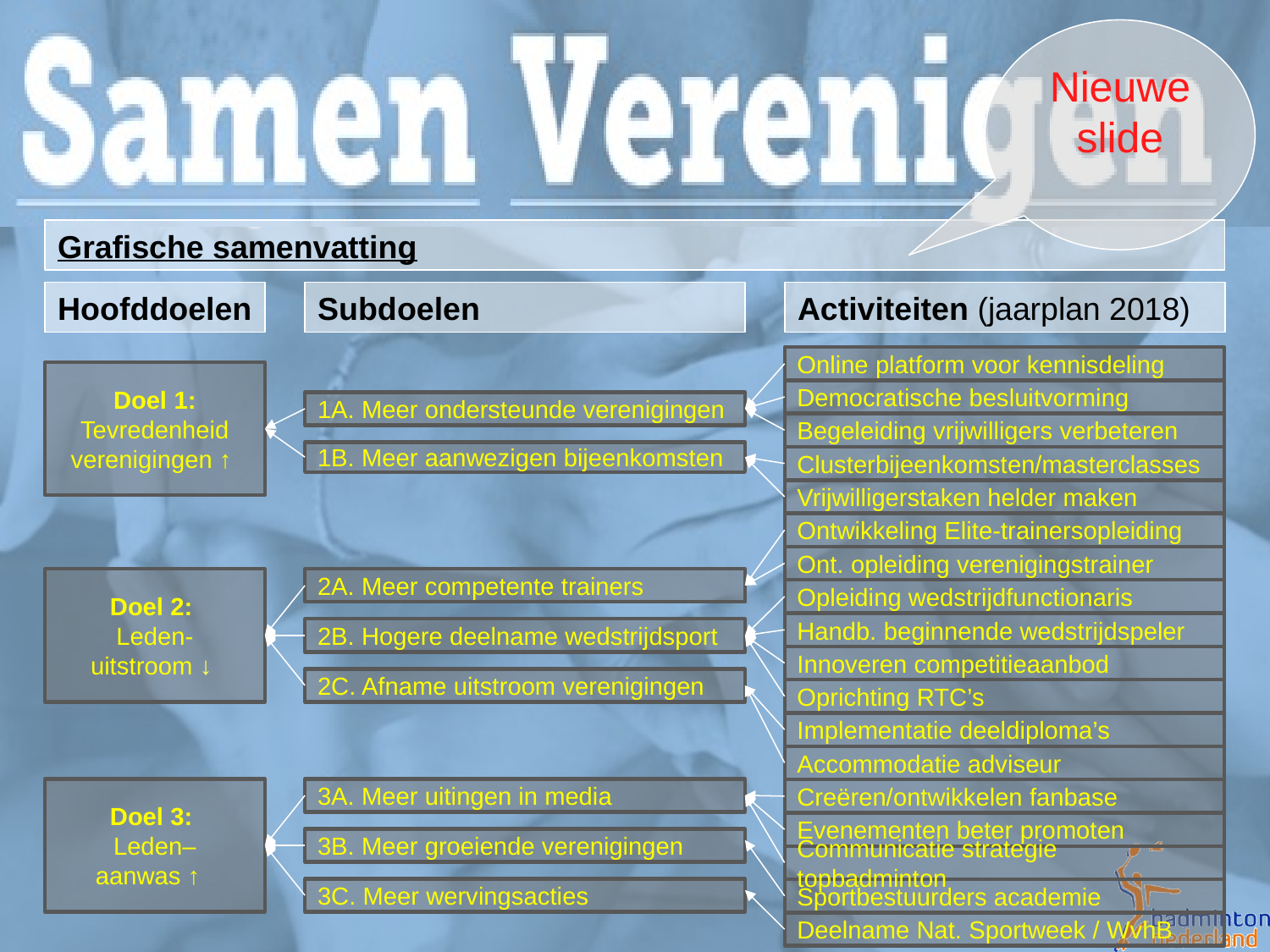

Nieuwe slide
Grafische samenvatting
Hoofddoelen
Subdoelen
Activiteiten (jaarplan 2018)
Online platform voor kennisdeling
Doel 1: Tevredenheid verenigingen ↑
Democratische besluitvorming
1A. Meer ondersteunde verenigingen
Begeleiding vrijwilligers verbeteren
1B. Meer aanwezigen bijeenkomsten
Clusterbijeenkomsten/masterclasses
Vrijwilligerstaken helder maken
Ontwikkeling Elite-trainersopleiding
Ont. opleiding verenigingstrainer
Doel 2:
Leden-
uitstroom ↓
2A. Meer competente trainers
Opleiding wedstrijdfunctionaris
Handb. beginnende wedstrijdspeler
2B. Hogere deelname wedstrijdsport
Innoveren competitieaanbod
2C. Afname uitstroom verenigingen
Oprichting RTC’s
Implementatie deeldiploma’s
Accommodatie adviseur
Doel 3:
Leden–
aanwas ↑
3A. Meer uitingen in media
Creëren/ontwikkelen fanbase
Evenementen beter promoten
3B. Meer groeiende verenigingen
Communicatie strategie topbadminton
3C. Meer wervingsacties
Sportbestuurders academie
Deelname Nat. Sportweek / WvhB